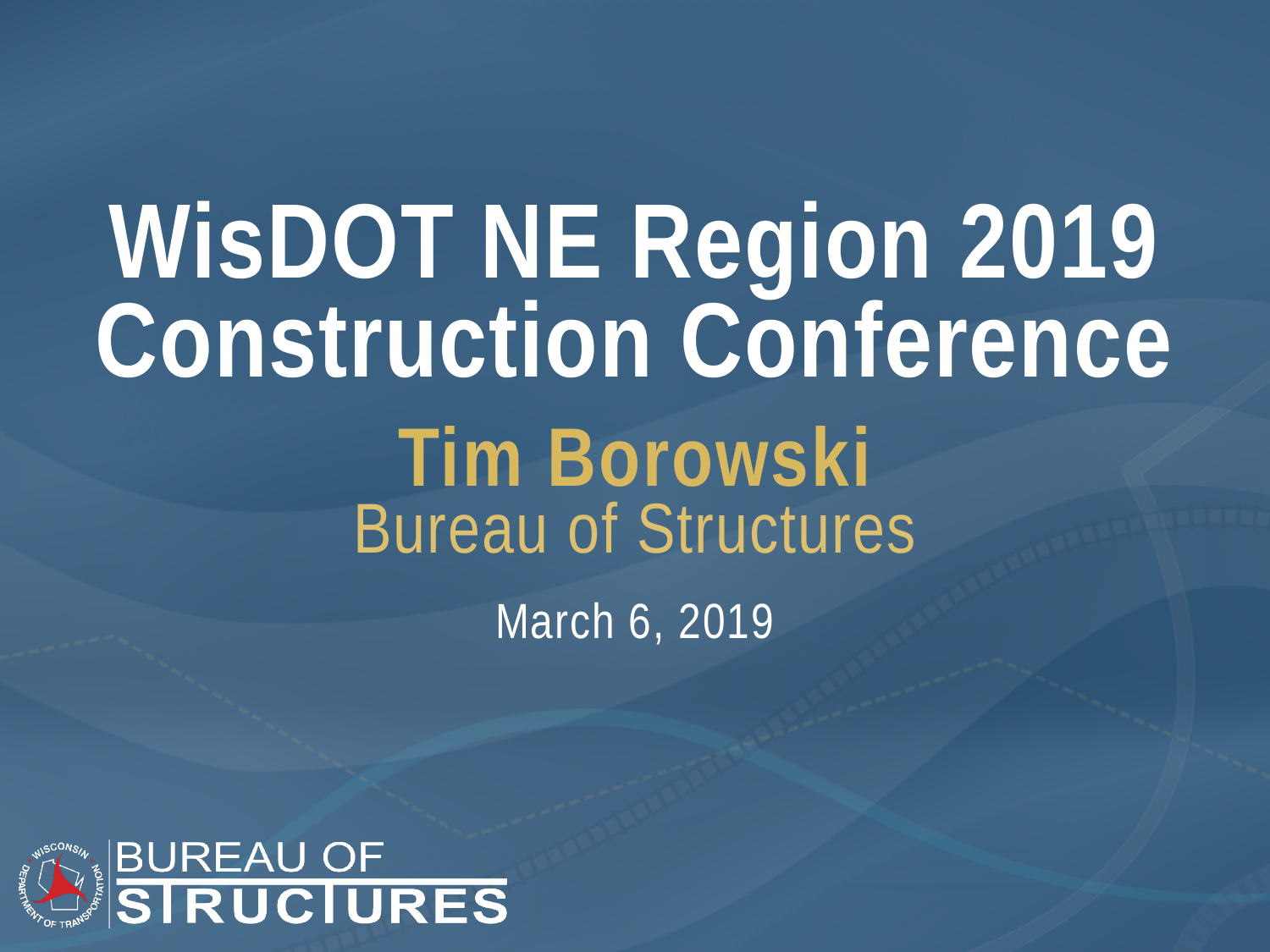

# WisDOT NE Region 2019 Construction Conference
Tim Borowski
Bureau of Structures
March 6, 2019